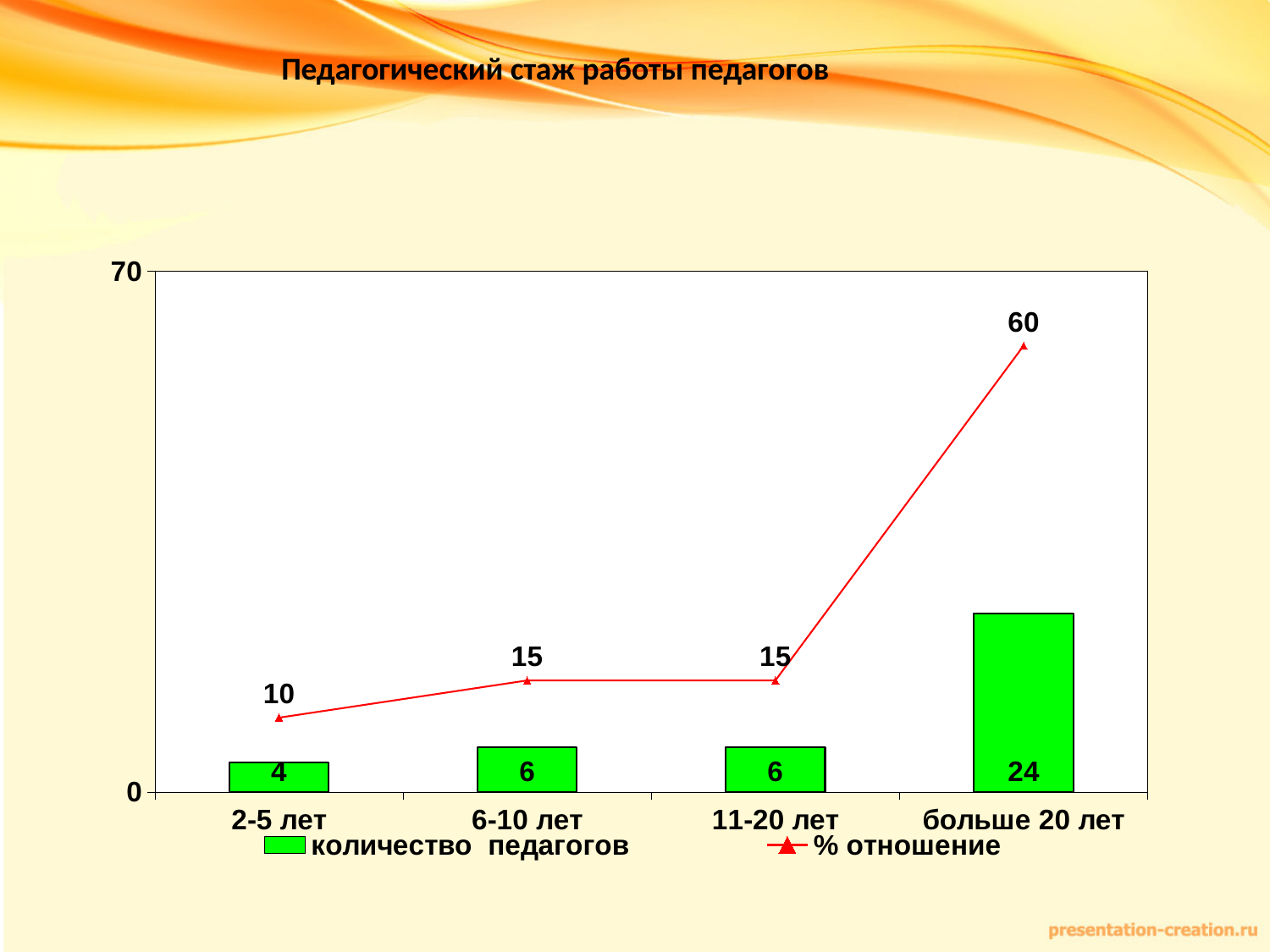

Педагогический стаж работы педагогов

### Chart

| Category | количество  педагогов | % отношение |
|---|---|---|
| 2-5 лет | 4.0 | 10.0 |
| 6-10 лет | 6.0 | 15.0 |
| 11-20 лет | 6.0 | 15.0 |
| больше 20 лет | 24.0 | 60.0 |